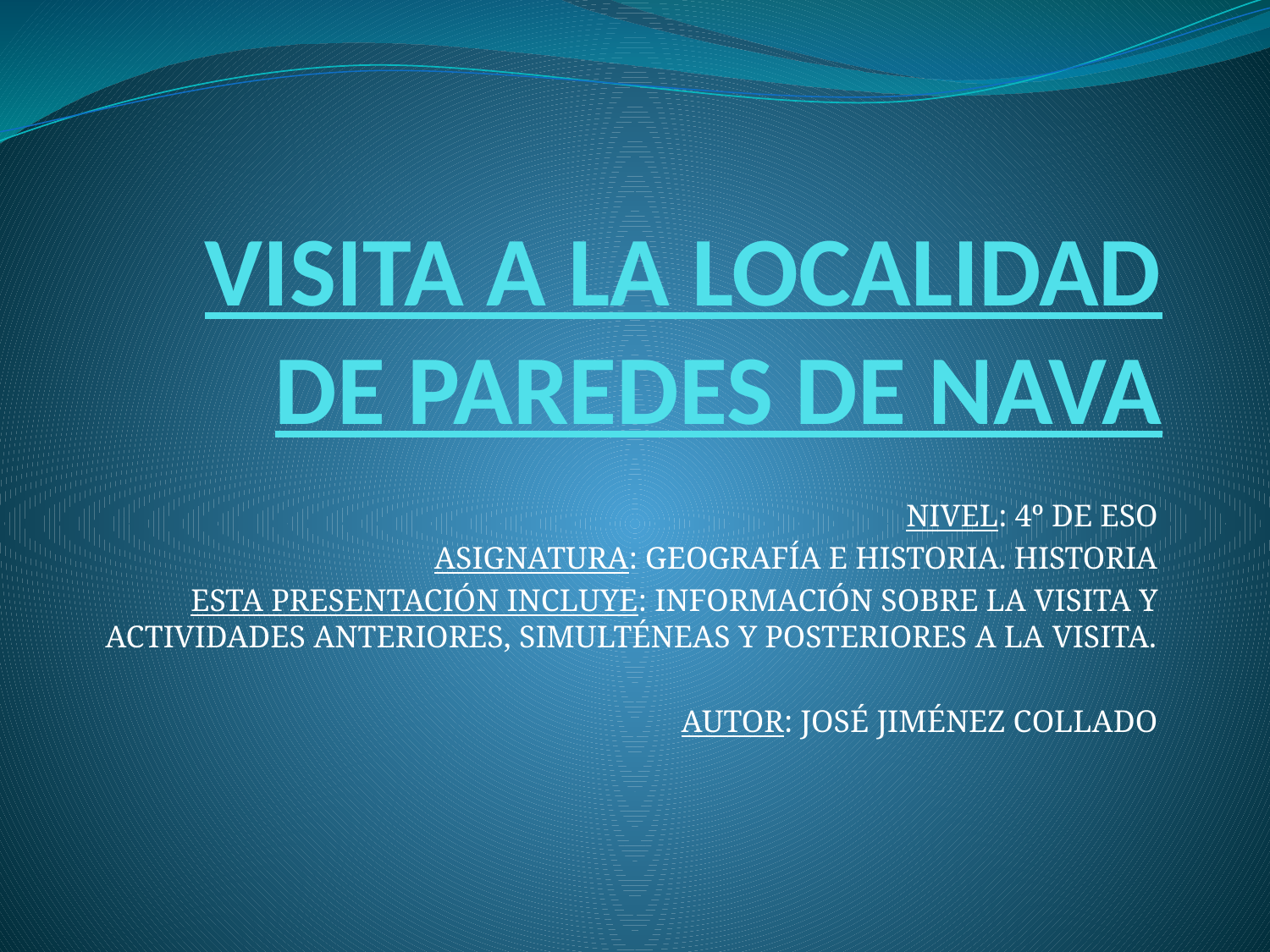

# VISITA A LA LOCALIDAD DE PAREDES DE NAVA

NIVEL: 4º DE ESO
ASIGNATURA: GEOGRAFÍA E HISTORIA. HISTORIA
ESTA PRESENTACIÓN INCLUYE: INFORMACIÓN SOBRE LA VISITA Y ACTIVIDADES ANTERIORES, SIMULTÉNEAS Y POSTERIORES A LA VISITA.

AUTOR: JOSÉ JIMÉNEZ COLLADO